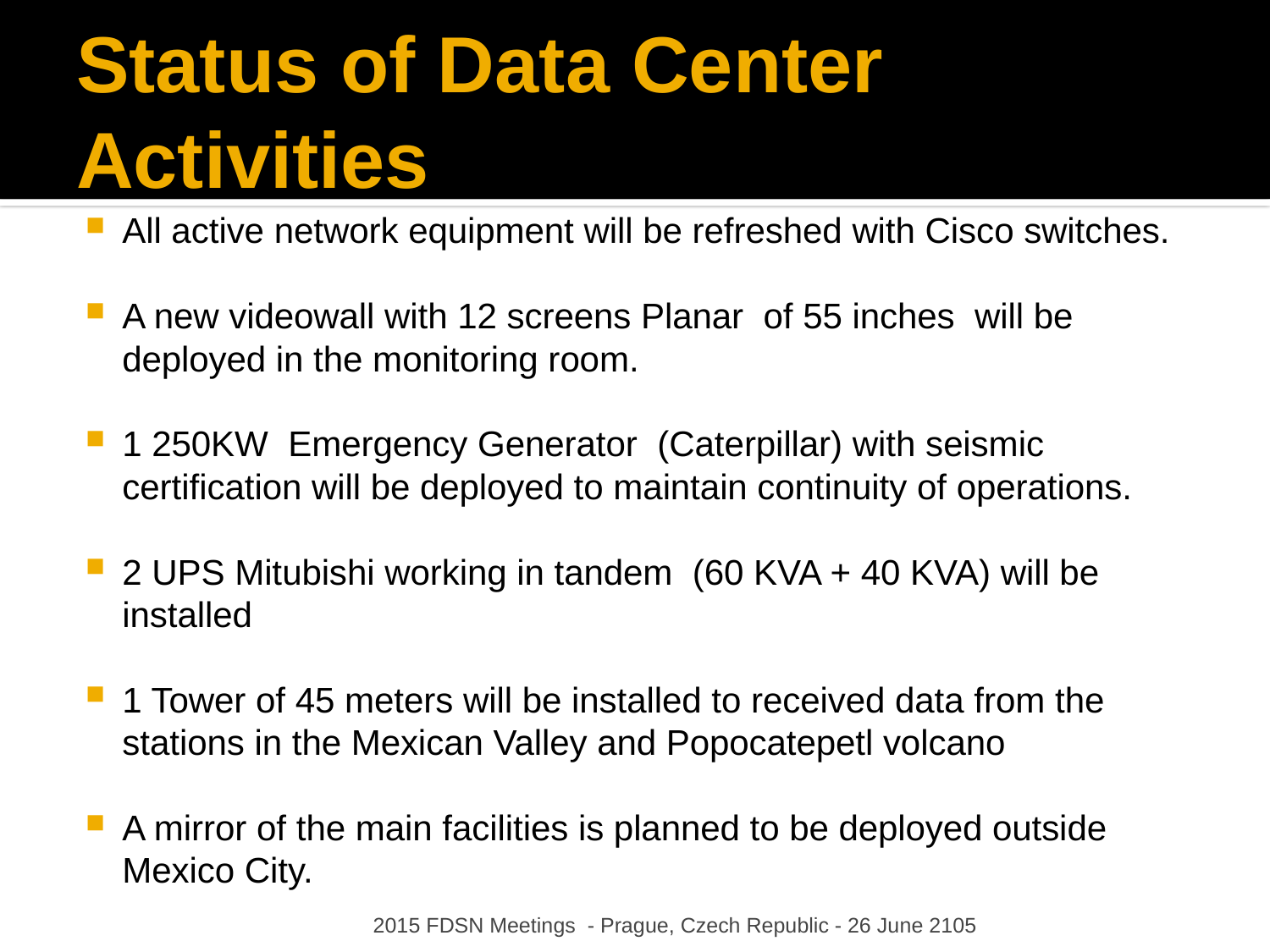

# Status of Data Center Activities
All active network equipment will be refreshed with Cisco switches.

A new videowall with 12 screens Planar  of 55 inches  will be deployed in the monitoring room.

1 250KW  Emergency Generator  (Caterpillar) with seismic certification will be deployed to maintain continuity of operations.

2 UPS Mitubishi working in tandem  (60 KVA + 40 KVA) will be installed

1 Tower of 45 meters will be installed to received data from the stations in the Mexican Valley and Popocatepetl volcano

A mirror of the main facilities is planned to be deployed outside Mexico City.

2015 FDSN Meetings  - Prague, Czech Republic - 26 June 2105